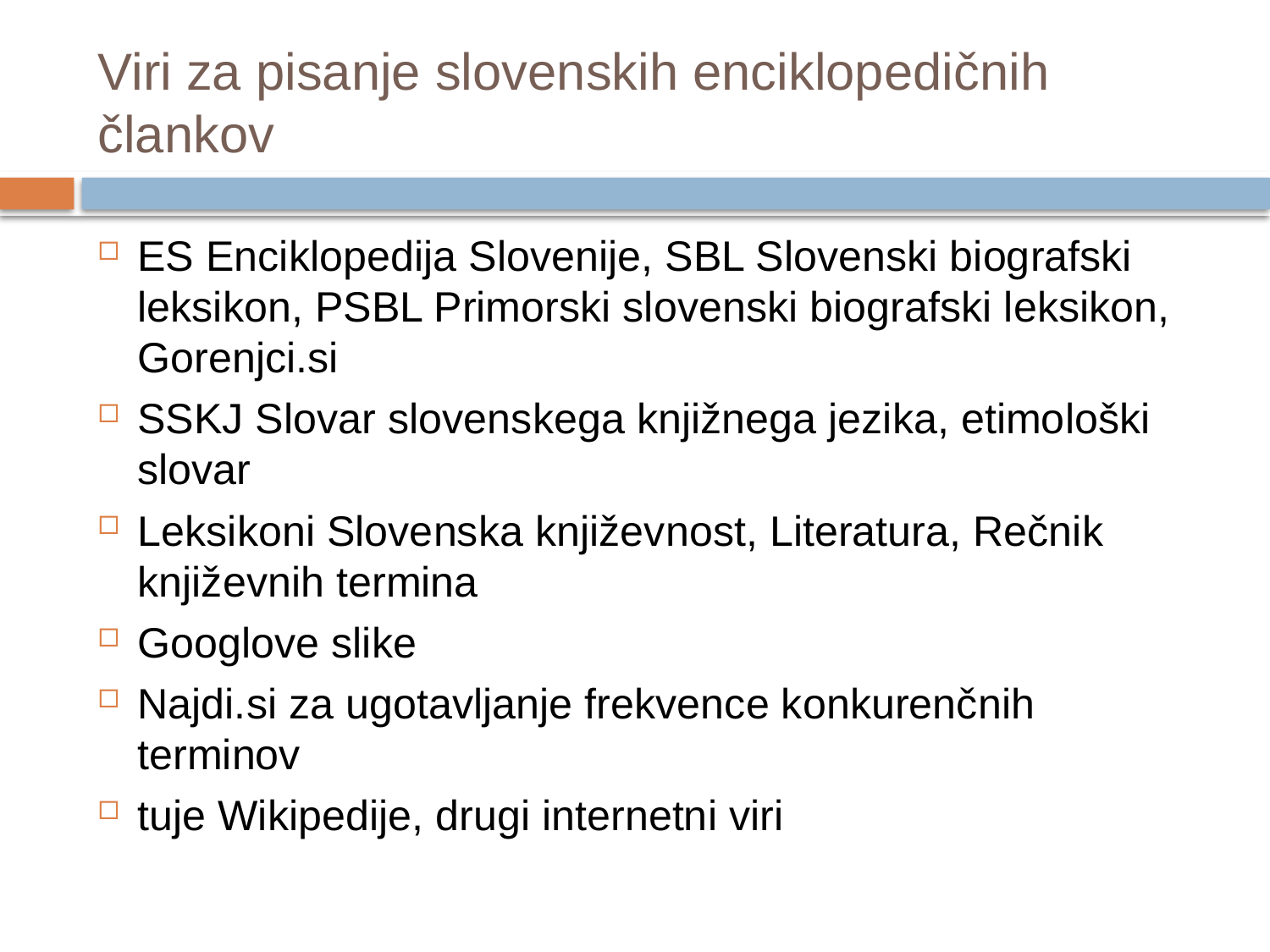

# Viri za pisanje slovenskih enciklopedičnih člankov
ES Enciklopedija Slovenije, SBL Slovenski biografski leksikon, PSBL Primorski slovenski biografski leksikon, Gorenjci.si
SSKJ Slovar slovenskega knjižnega jezika, etimološki slovar
Leksikoni Slovenska književnost, Literatura, Rečnik književnih termina
Googlove slike
Najdi.si za ugotavljanje frekvence konkurenčnih terminov
tuje Wikipedije, drugi internetni viri